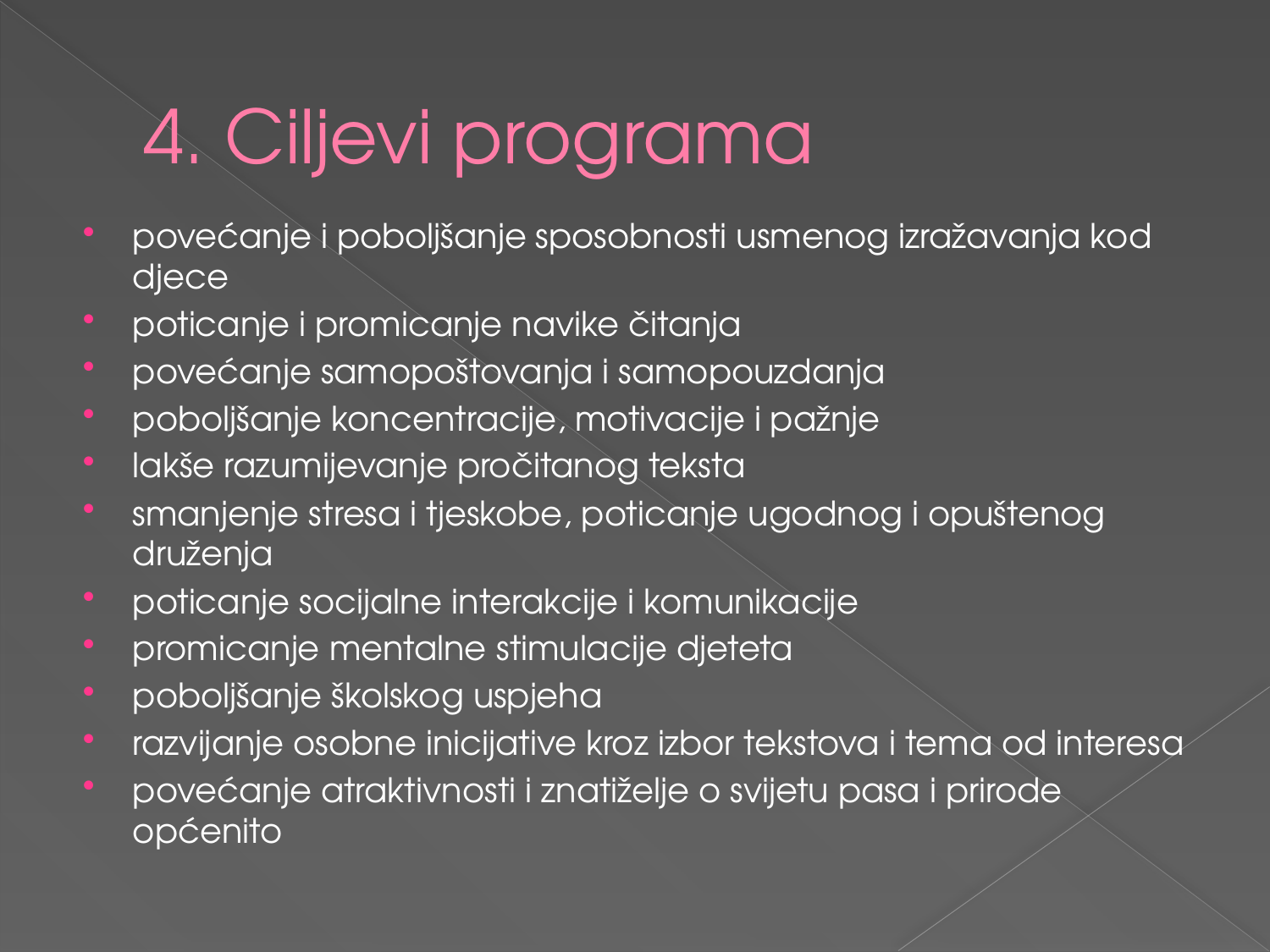

# 4. Ciljevi programa
povećanje i poboljšanje sposobnosti usmenog izražavanja kod djece
poticanje i promicanje navike čitanja
povećanje samopoštovanja i samopouzdanja
poboljšanje koncentracije, motivacije i pažnje
lakše razumijevanje pročitanog teksta
smanjenje stresa i tjeskobe, poticanje ugodnog i opuštenog druženja
poticanje socijalne interakcije i komunikacije
promicanje mentalne stimulacije djeteta
poboljšanje školskog uspjeha
razvijanje osobne inicijative kroz izbor tekstova i tema od interesa
povećanje atraktivnosti i znatiželje o svijetu pasa i prirode općenito